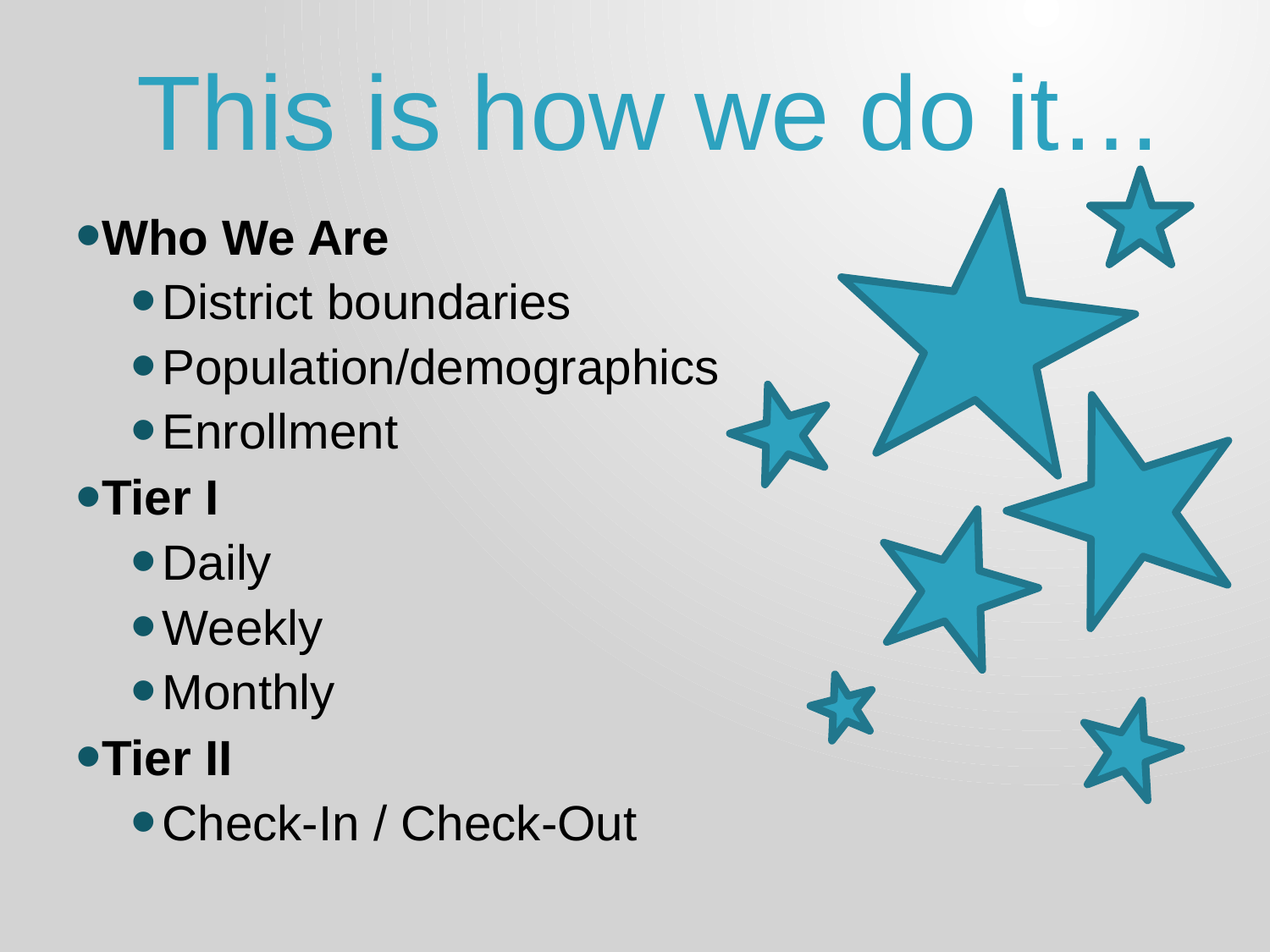

# This is how we do it…

Who We Are
District boundaries
Population/demographics
Enrollment
Tier I
Daily
Weekly
Monthly
Tier II
Check-In / Check-Out